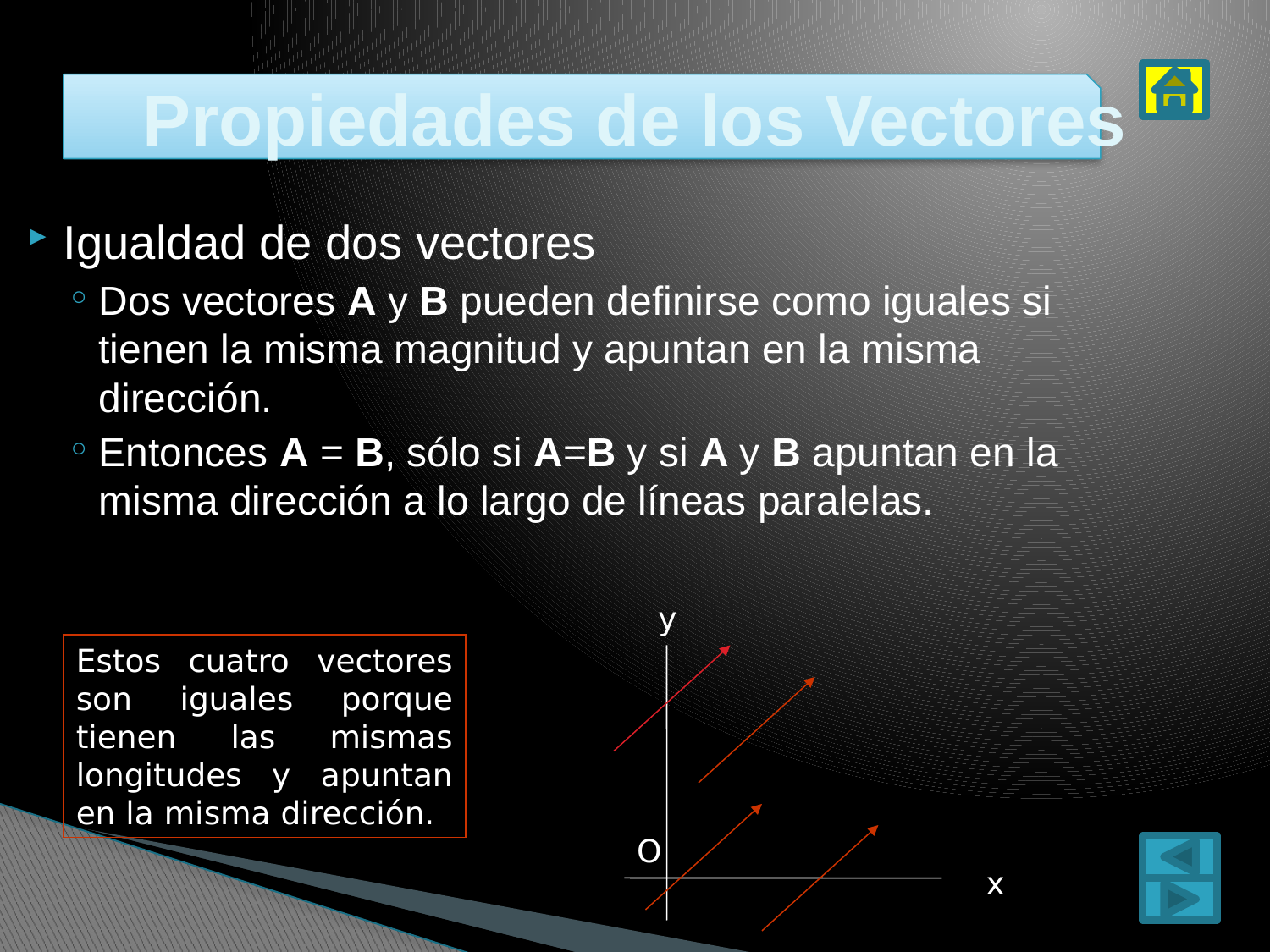

# Propiedades de los Vectores

Igualdad de dos vectores
Dos vectores A y B pueden definirse como iguales si tienen la misma magnitud y apuntan en la misma dirección.
Entonces A = B, sólo si A=B y si A y B apuntan en la misma dirección a lo largo de líneas paralelas.
y
Estos cuatro vectores son iguales porque tienen las mismas longitudes y apuntan en la misma dirección.

O

x